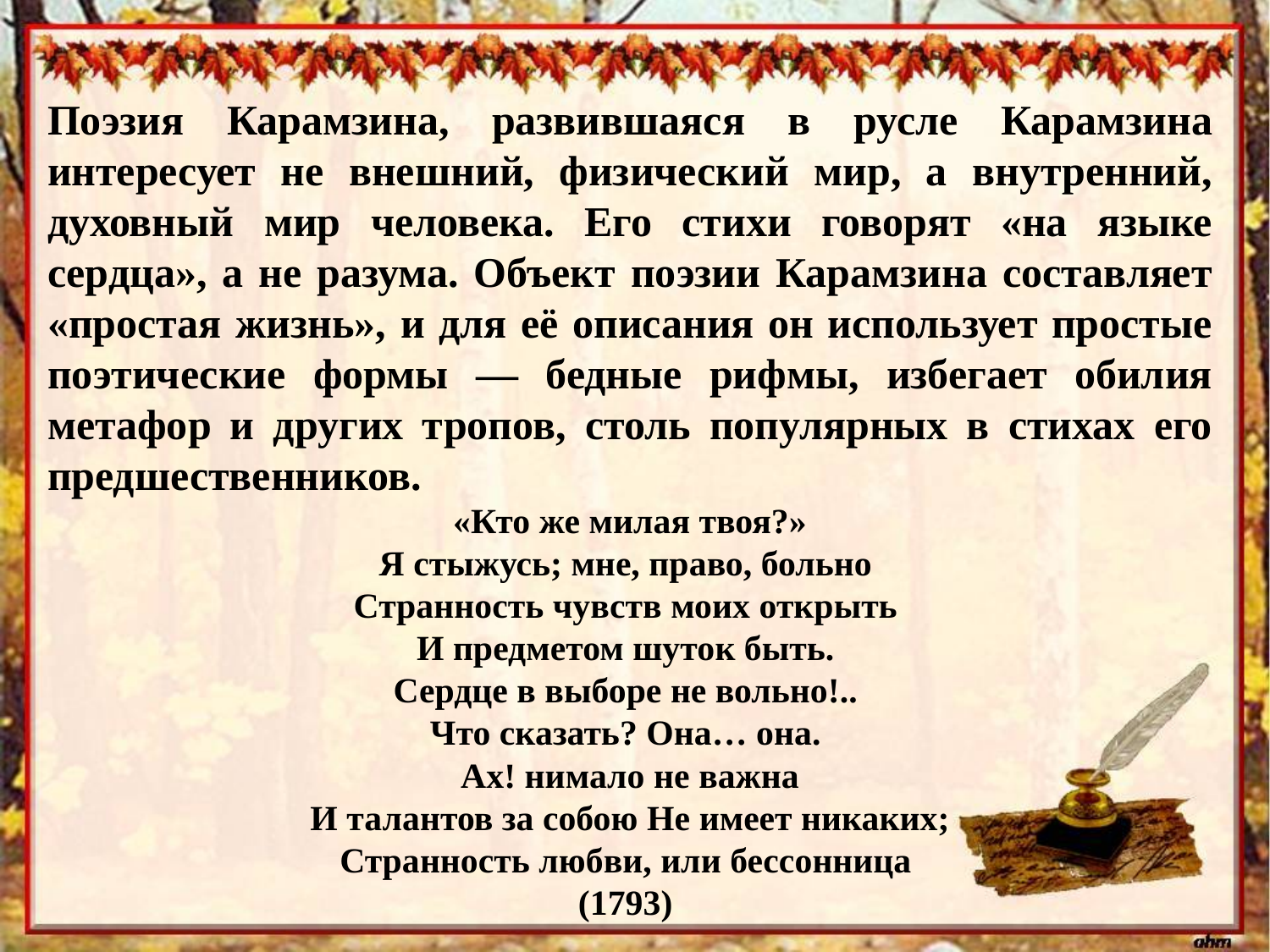

Поэзия Карамзина, развившаяся в русле Карамзина интересует не внешний, физический мир, а внутренний, духовный мир человека. Его стихи говорят «на языке сердца», а не разума. Объект поэзии Карамзина составляет «простая жизнь», и для её описания он использует простые поэтические формы — бедные рифмы, избегает обилия метафор и других тропов, столь популярных в стихах его предшественников.
 «Кто же милая твоя?»
Я стыжусь; мне, право, больно
Странность чувств моих открыть
И предметом шуток быть.
Сердце в выборе не вольно!..
Что сказать? Она… она.
Ах! нимало не важна
 И талантов за собою Не имеет никаких;
Странность любви, или бессонница
(1793)